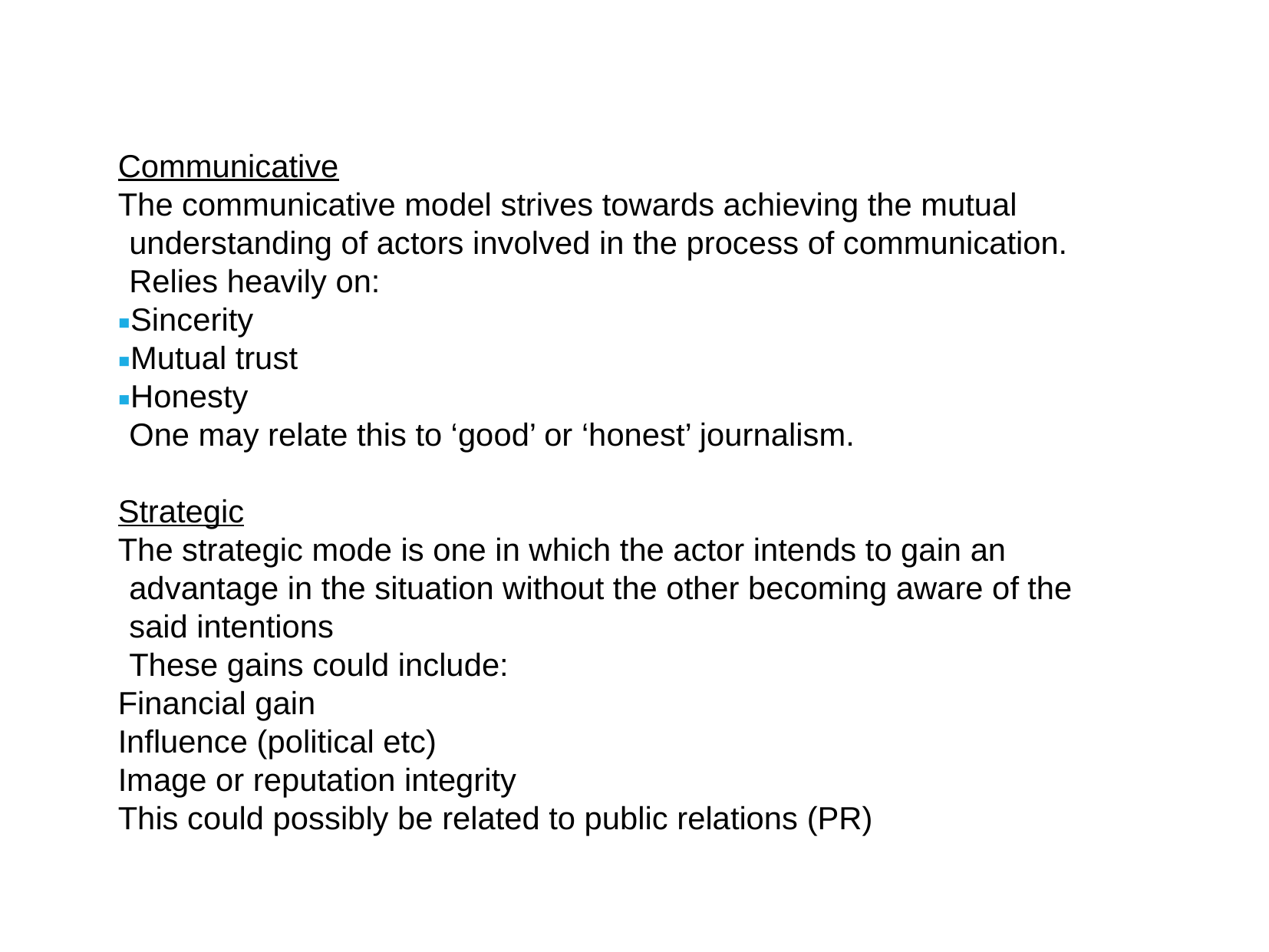

Communicative
The communicative model strives towards achieving the mutual understanding of actors involved in the process of communication.
Relies heavily on:
Sincerity
Mutual trust
Honesty
One may relate this to ‘good’ or ‘honest’ journalism.

Strategic
The strategic mode is one in which the actor intends to gain an advantage in the situation without the other becoming aware of the said intentions
These gains could include:
Financial gain
Influence (political etc)
Image or reputation integrity
This could possibly be related to public relations (PR)